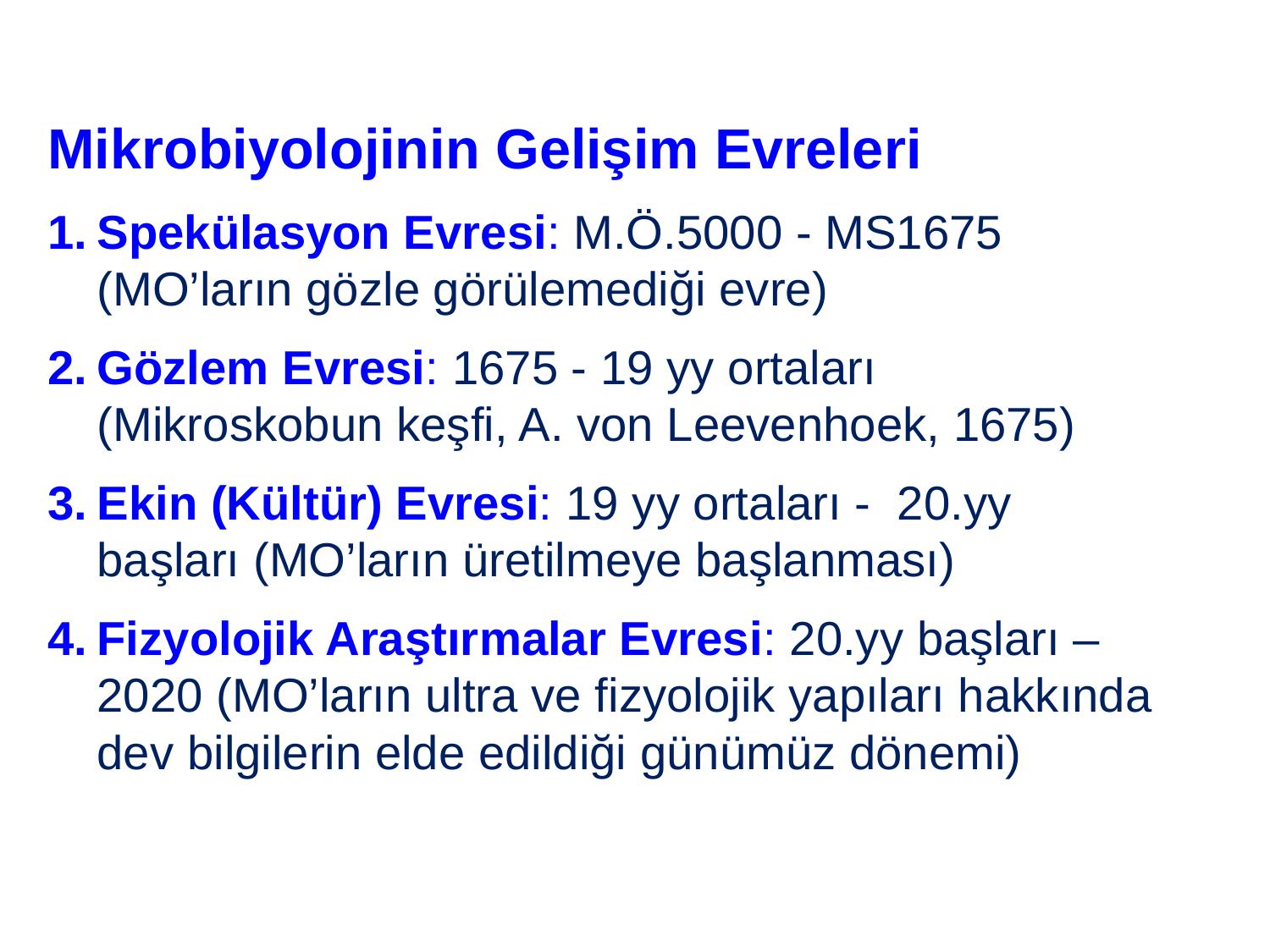

Mikrobiyolojinin Gelişim Evreleri
Spekülasyon Evresi: M.Ö.5000 - MS1675 (MO’ların gözle görülemediği evre)
Gözlem Evresi: 1675 - 19 yy ortaları (Mikroskobun keşfi, A. von Leevenhoek, 1675)
Ekin (Kültür) Evresi: 19 yy ortaları -  20.yy başları (MO’ların üretilmeye başlanması)
Fizyolojik Araştırmalar Evresi: 20.yy başları – 2020 (MO’ların ultra ve fizyolojik yapıları hakkında dev bilgilerin elde edildiği günümüz dönemi)